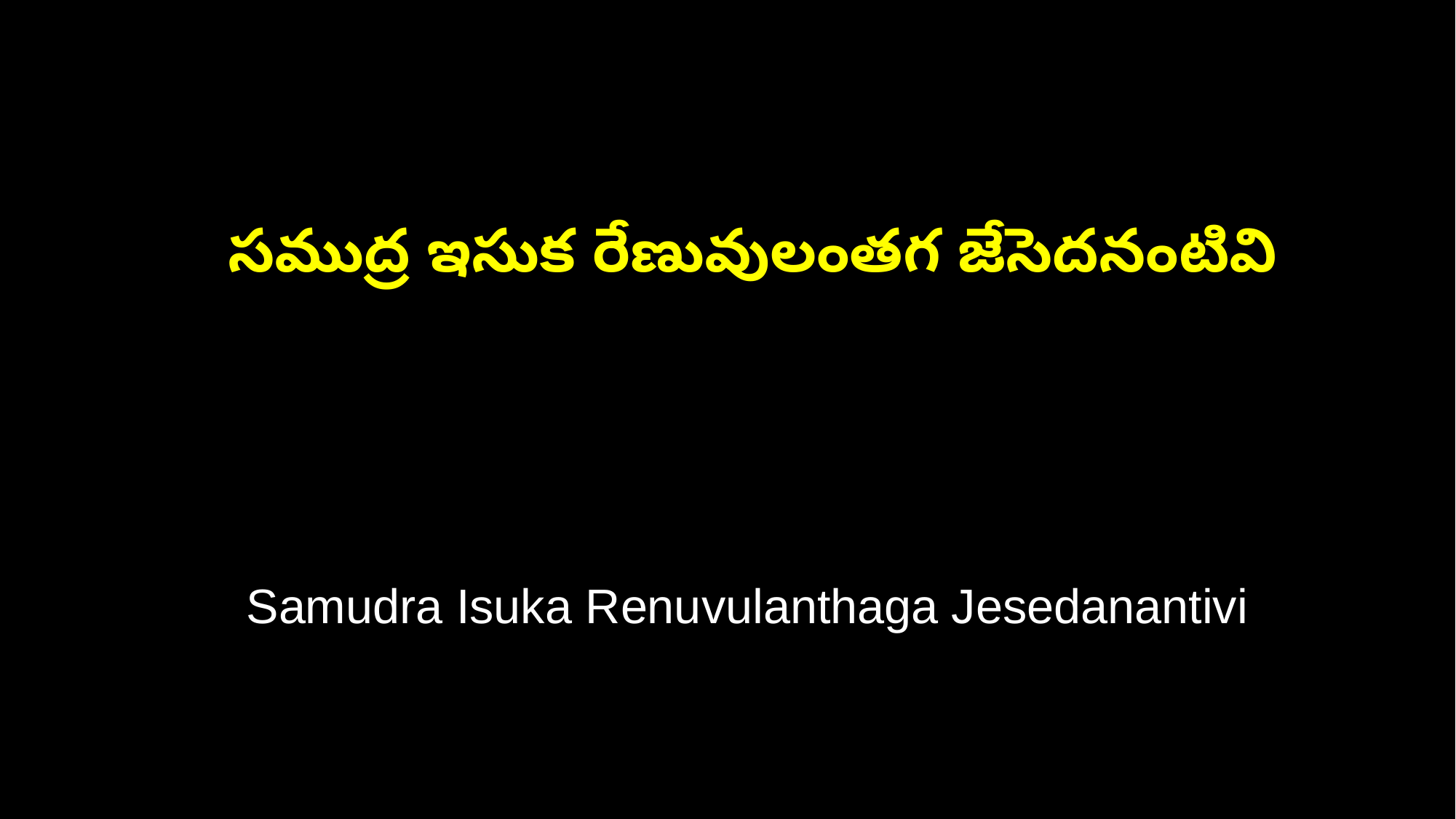

సముద్ర ఇసుక రేణువులంతగ జేసెదనంటివి
   Samudra Isuka Renuvulanthaga Jesedanantivi